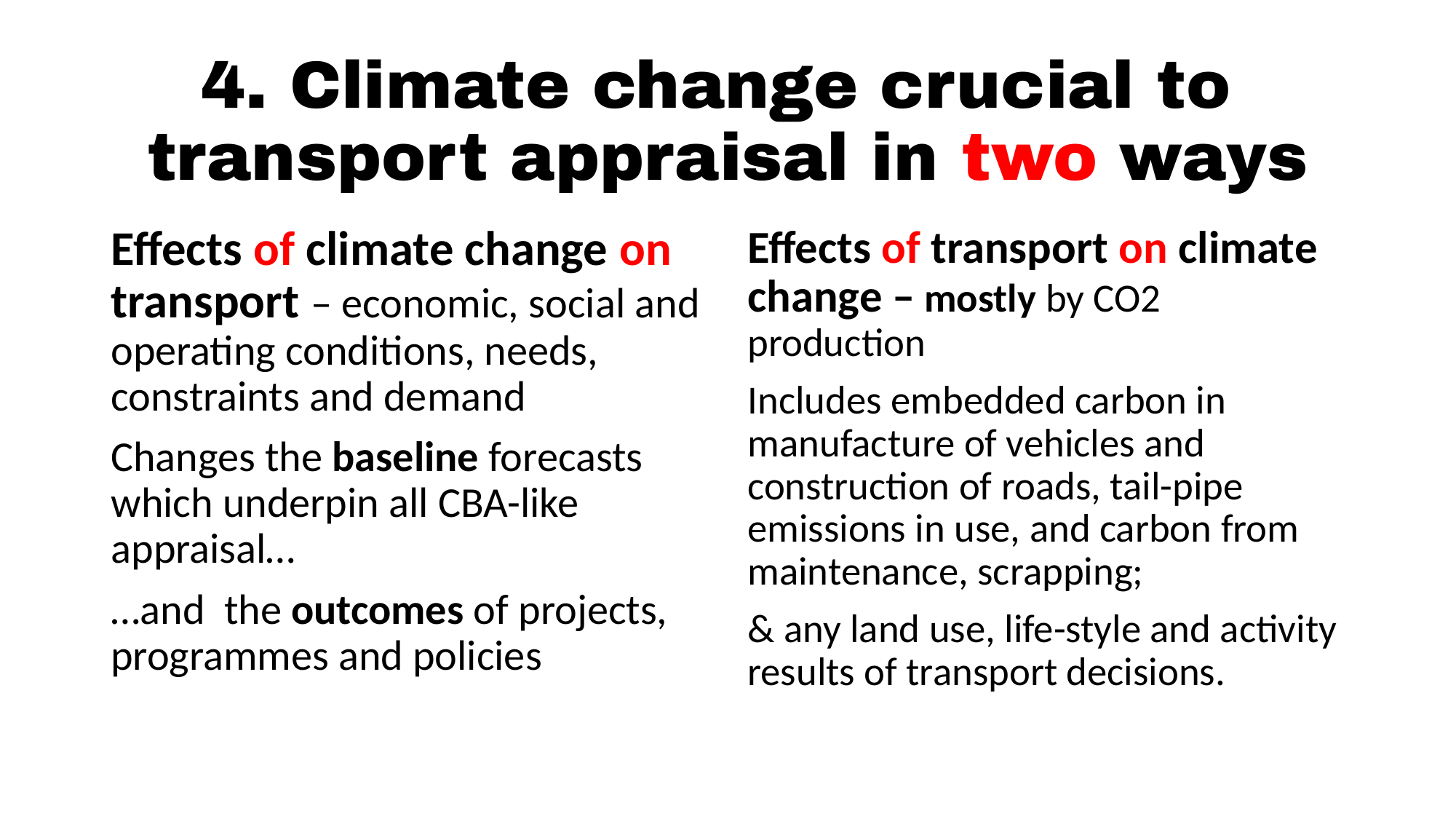

# 4. Climate change crucial to  transport appraisal in two ways
Effects of climate change on transport – economic, social and operating conditions, needs, constraints and demand
Changes the baseline forecasts which underpin all CBA-like appraisal…
…and  the outcomes of projects, programmes and policies
Effects of transport on climate change – mostly by CO2 production
Includes embedded carbon in manufacture of vehicles and construction of roads, tail-pipe emissions in use, and carbon from maintenance, scrapping;
& any land use, life-style and activity results of transport decisions.